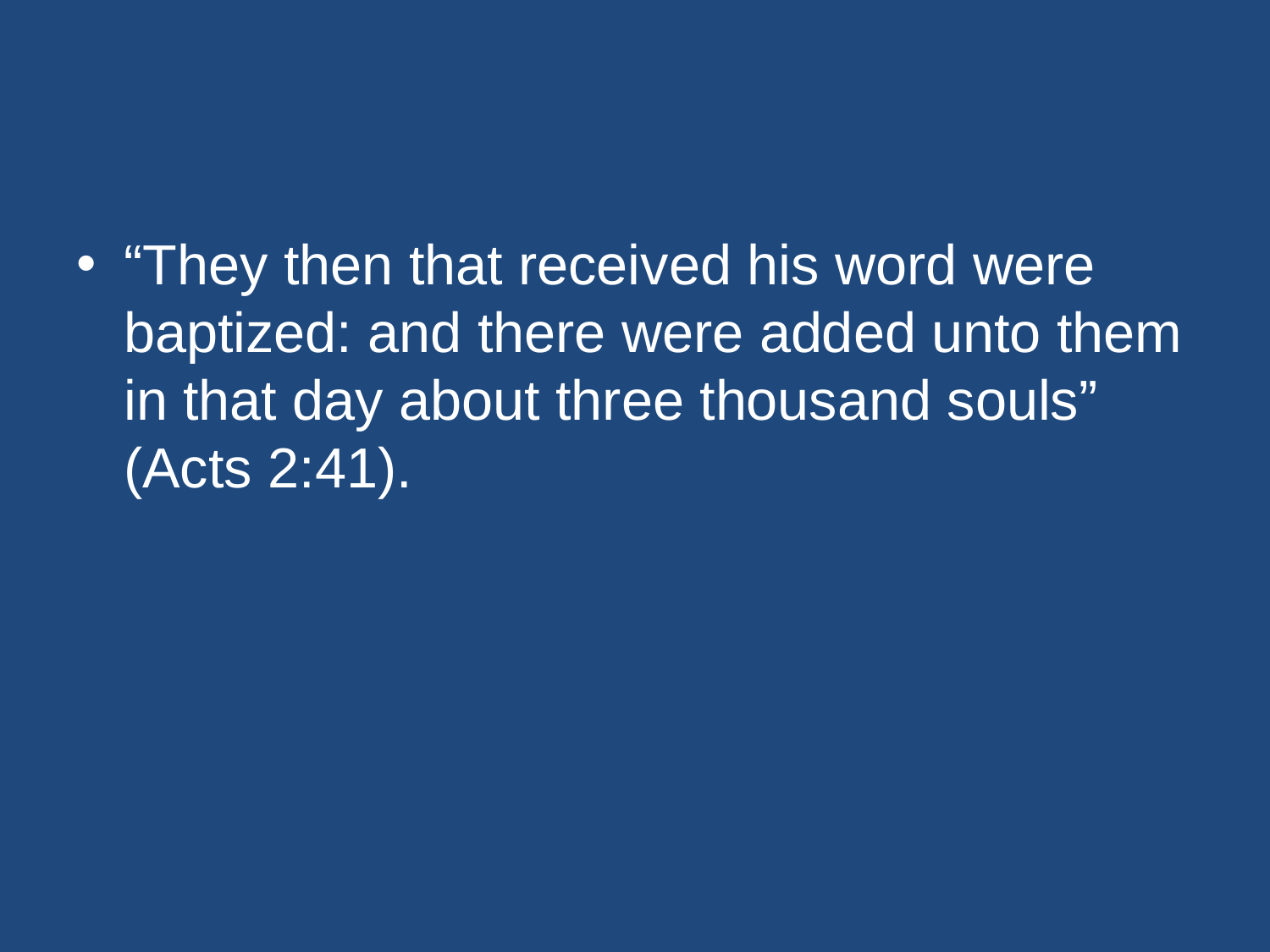

#
“They then that received his word were baptized: and there were added unto them in that day about three thousand souls” (Acts 2:41).